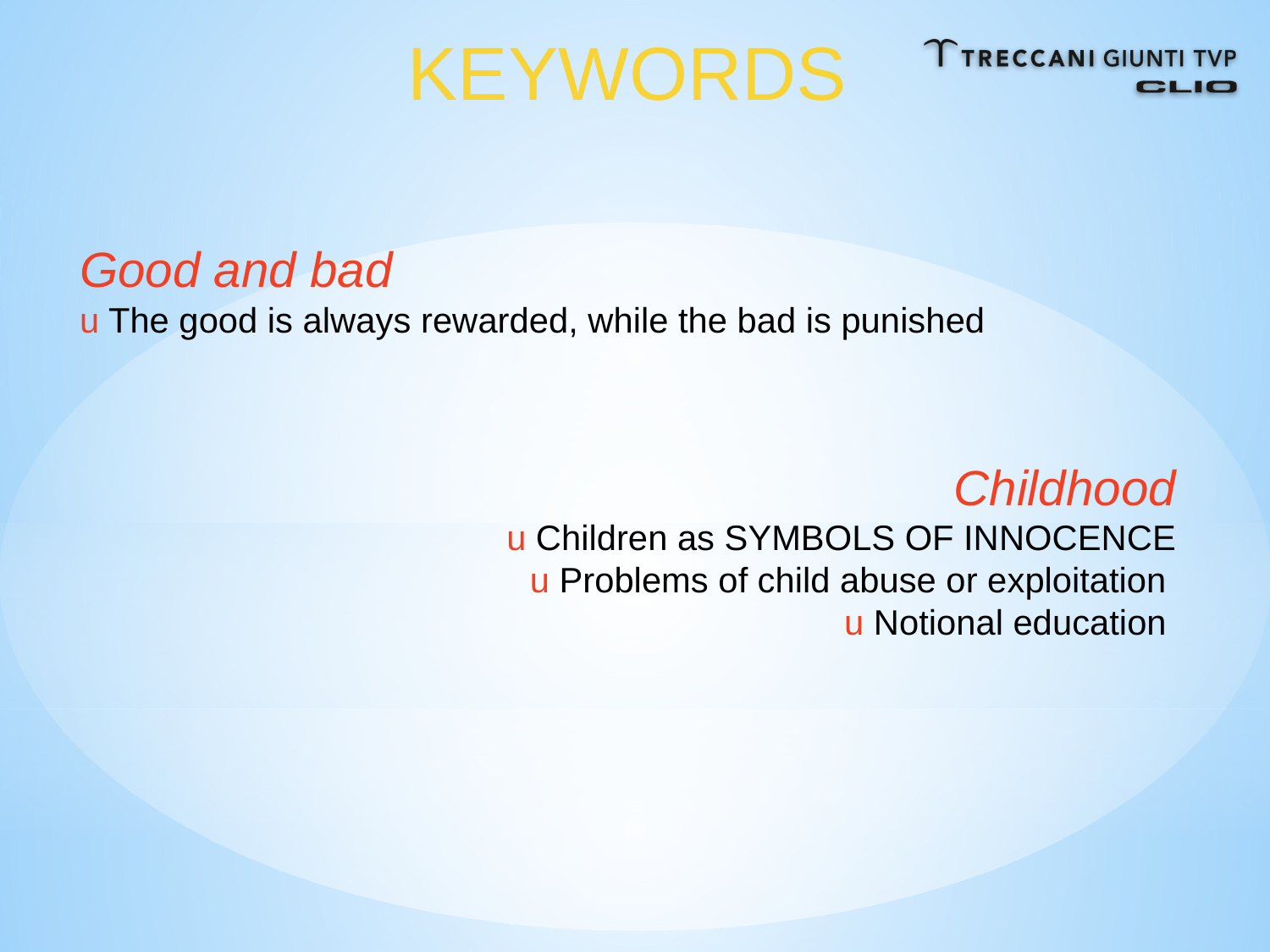

KEYWORDS
Good and bad
u The good is always rewarded, while the bad is punished
Childhood
u Children as SYMBOLS OF INNOCENCE
u Problems of child abuse or exploitation
u Notional education